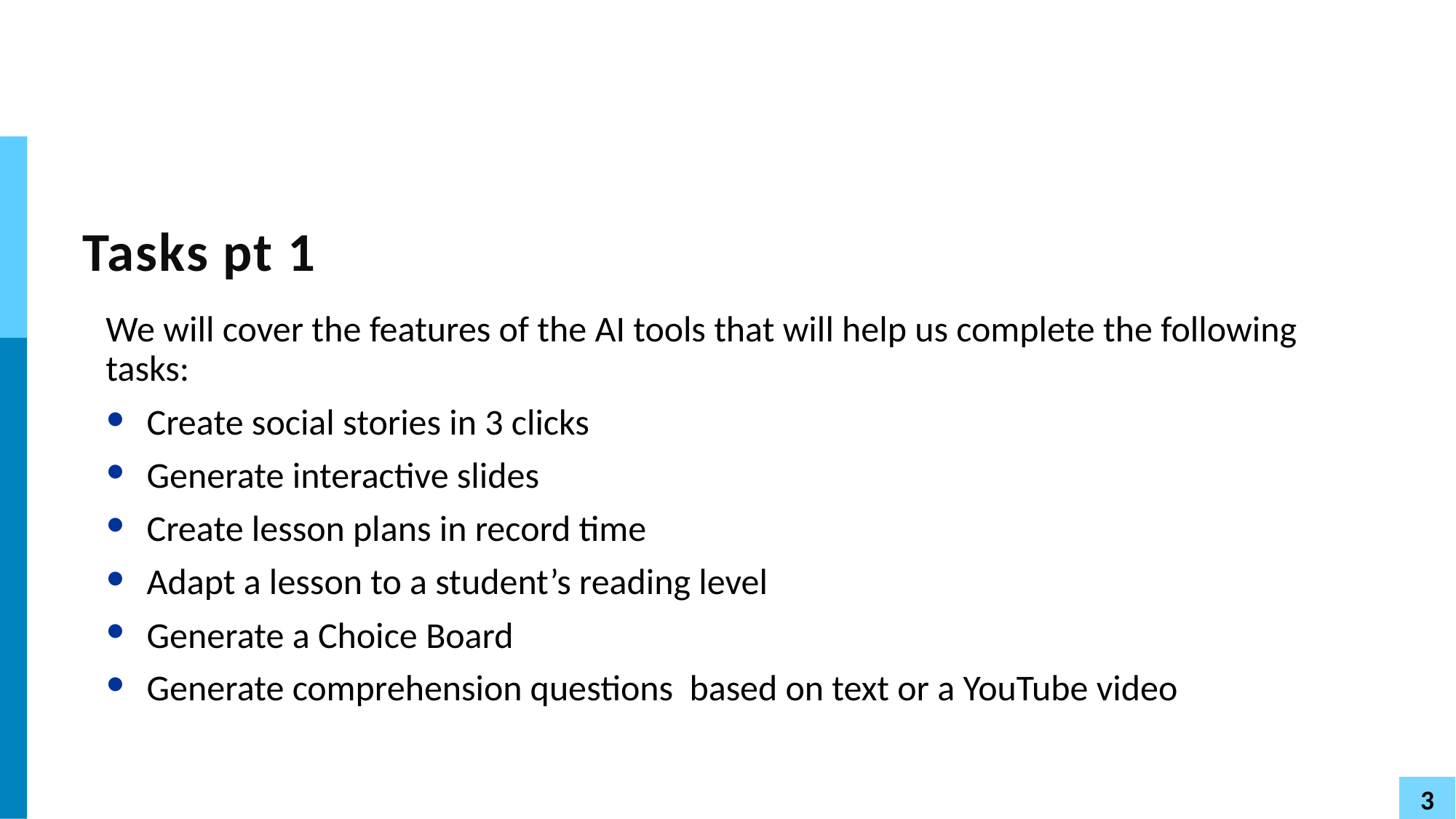

# Tasks pt 1
We will cover the features of the AI tools that will help us complete the following tasks:
Create social stories in 3 clicks
Generate interactive slides
Create lesson plans in record time
Adapt a lesson to a student’s reading level
Generate a Choice Board
Generate comprehension questions  based on text or a YouTube video